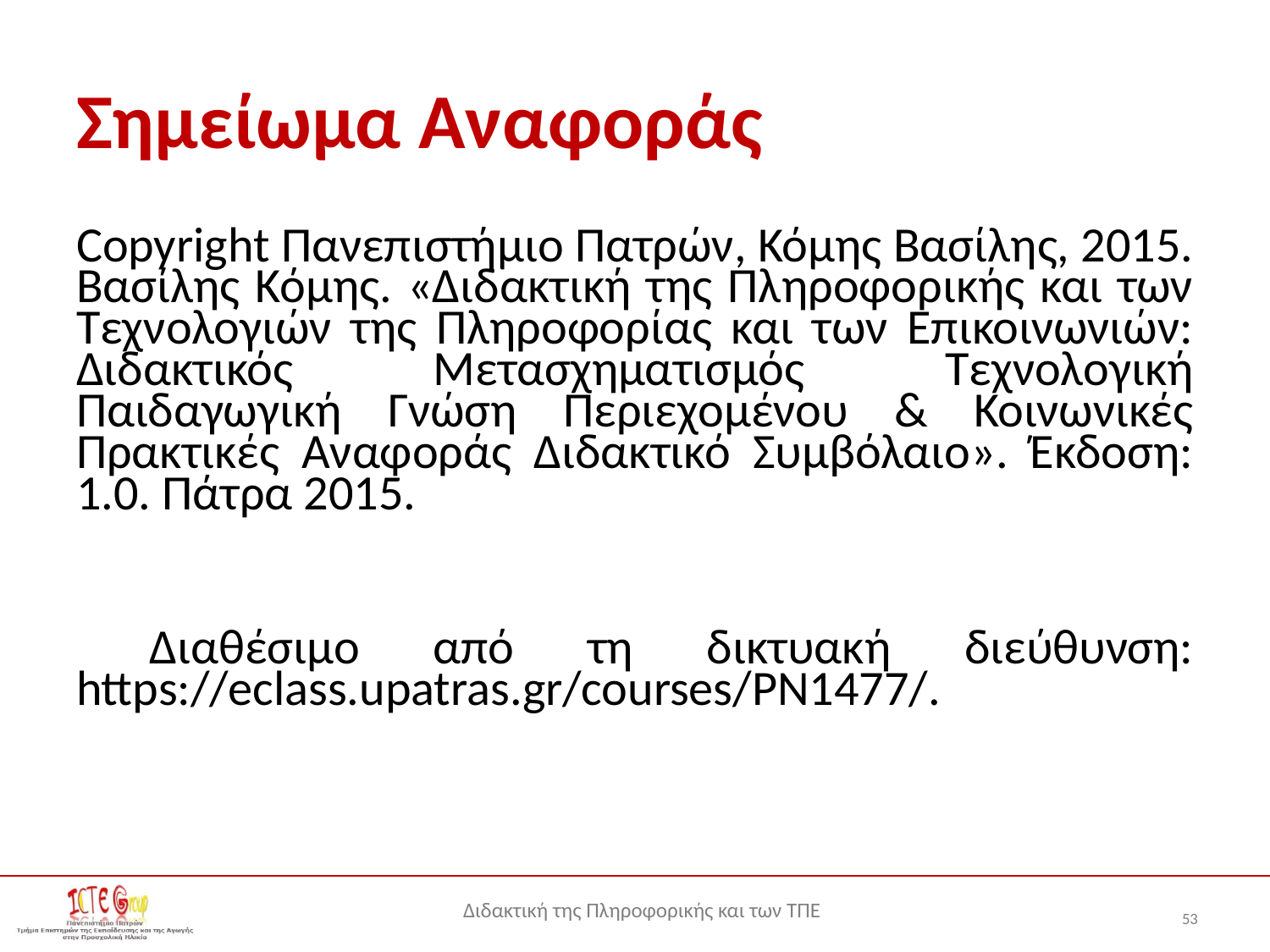

# Σημείωμα Αναφοράς
Copyright Πανεπιστήμιο Πατρών, Κόμης Βασίλης, 2015. Βασίλης Κόμης. «Διδακτική της Πληροφορικής και των Τεχνολογιών της Πληροφορίας και των Επικοινωνιών: Διδακτικός Μετασχηματισμός Τεχνολογική Παιδαγωγική Γνώση Περιεχομένου & Κοινωνικές Πρακτικές Αναφοράς Διδακτικό Συμβόλαιο». Έκδοση: 1.0. Πάτρα 2015.

 Διαθέσιμο από τη δικτυακή διεύθυνση: https://eclass.upatras.gr/courses/PN1477/.